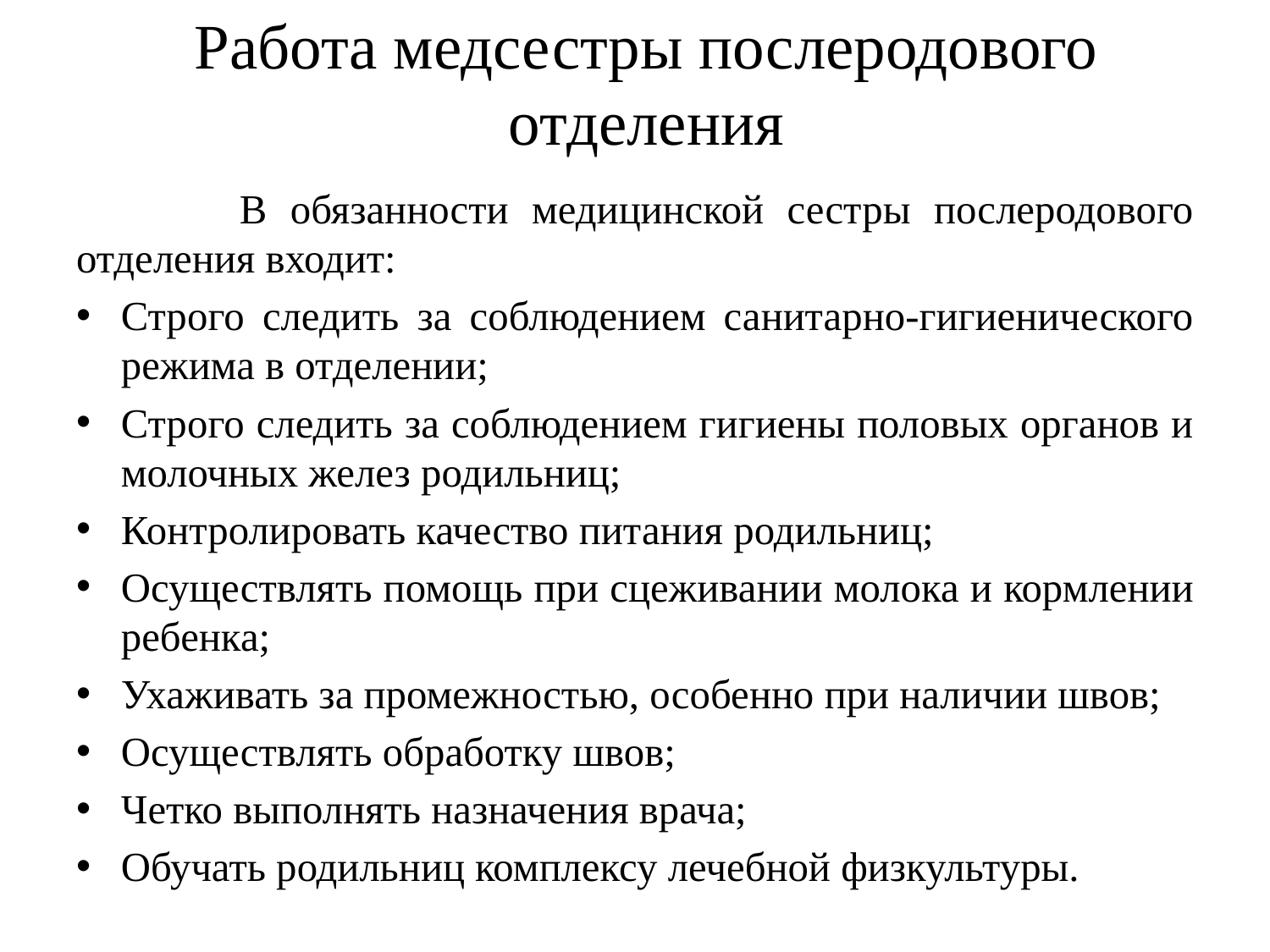

# Работа медсестры послеродового отделения
       В обязанности медицинской сестры послеродового отделения входит:
Строго следить за соблюдением санитарно-гигиенического режима в отделении;
Строго следить за соблюдением гигиены половых органов и молочных желез родильниц;
Контролировать качество питания родильниц;
Осуществлять помощь при сцеживании молока и кормлении ребенка;
Ухаживать за промежностью, особенно при наличии швов;
Осуществлять обработку швов;
Четко выполнять назначения врача;
Обучать родильниц комплексу лечебной физкультуры.